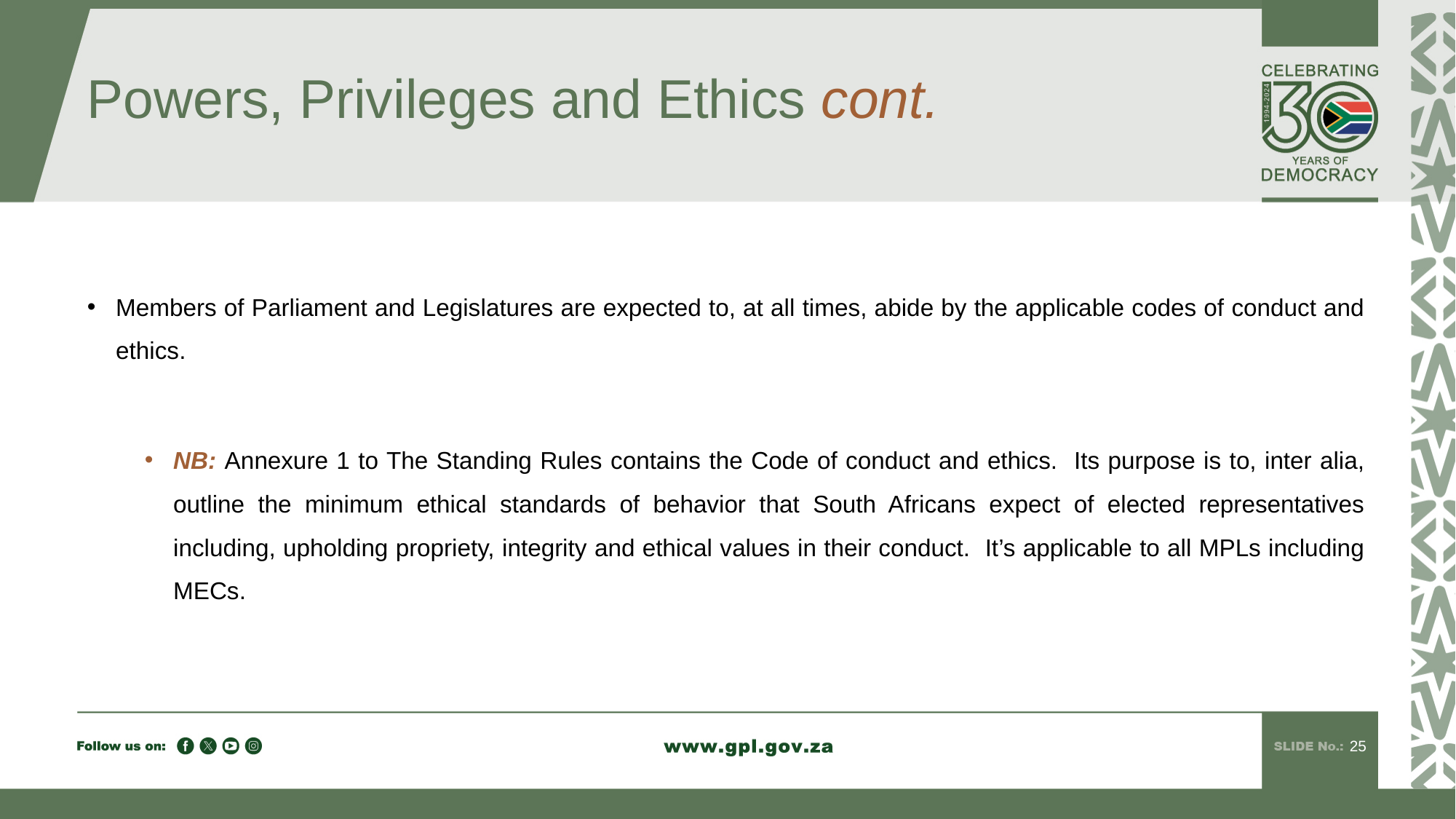

# Powers, Privileges and Ethics cont.
Members of Parliament and Legislatures are expected to, at all times, abide by the applicable codes of conduct and ethics.

NB: Annexure 1 to The Standing Rules contains the Code of conduct and ethics.  Its purpose is to, inter alia, outline the minimum ethical standards of behavior that South Africans expect of elected representatives including, upholding propriety, integrity and ethical values in their conduct.  It’s applicable to all MPLs including MECs.
25